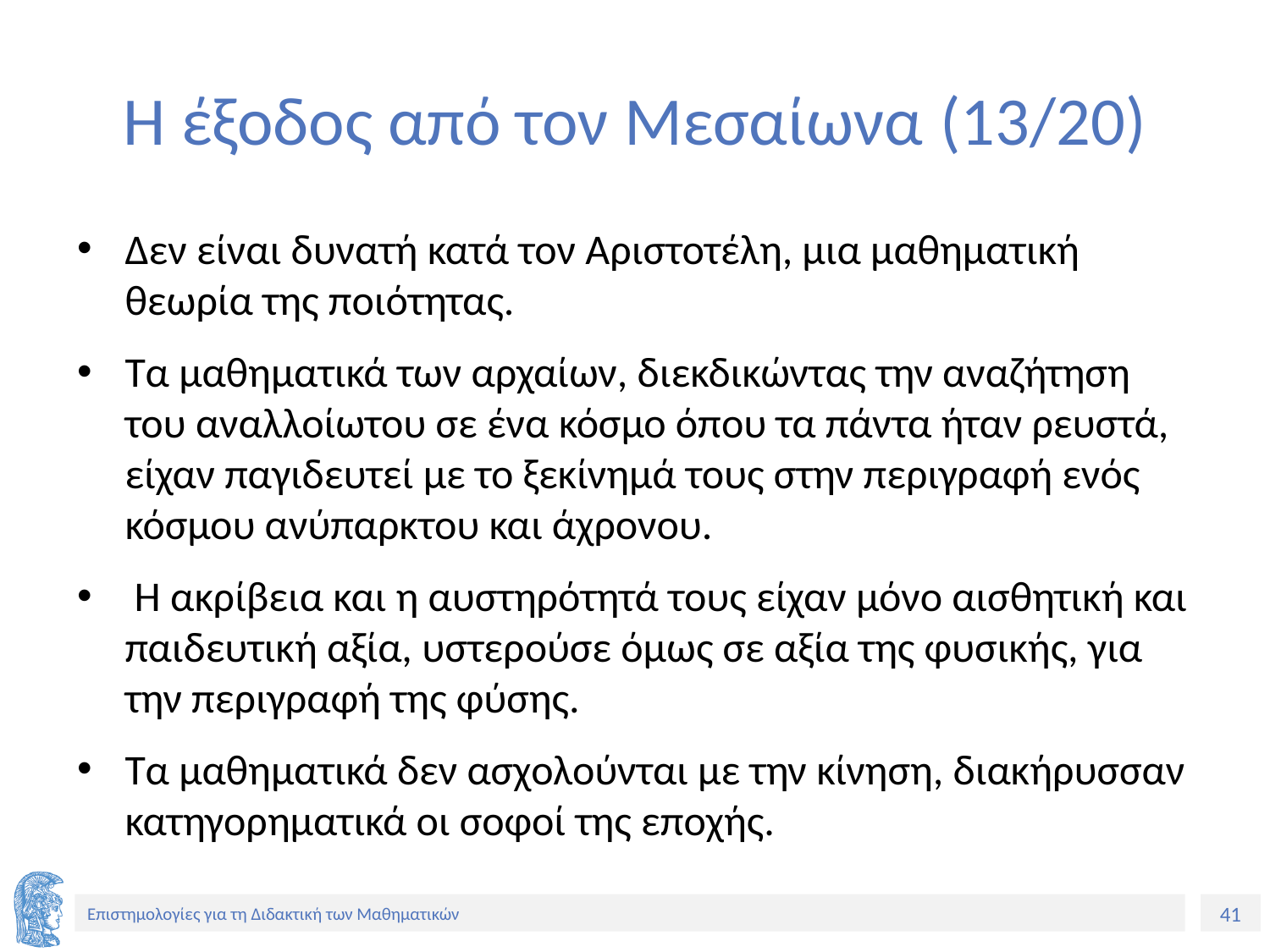

# Η έξοδος από τον Μεσαίωνα (13/20)
Δεν είναι δυνατή κατά τον Αριστοτέλη, μια μαθηματική θεωρία της ποιότητας.
Τα μαθηματικά των αρχαίων, διεκδικώντας την αναζήτηση του αναλλοίωτου σε ένα κόσμο όπου τα πάντα ήταν ρευστά, είχαν παγιδευτεί με το ξεκίνημά τους στην περιγραφή ενός κόσμου ανύπαρκτου και άχρονου.
 Η ακρίβεια και η αυστηρότητά τους είχαν μόνο αισθητική και παιδευτική αξία, υστερούσε όμως σε αξία της φυσικής, για την περιγραφή της φύσης.
Τα μαθηματικά δεν ασχολούνται με την κίνηση, διακήρυσσαν κατηγορηματικά οι σοφοί της εποχής.